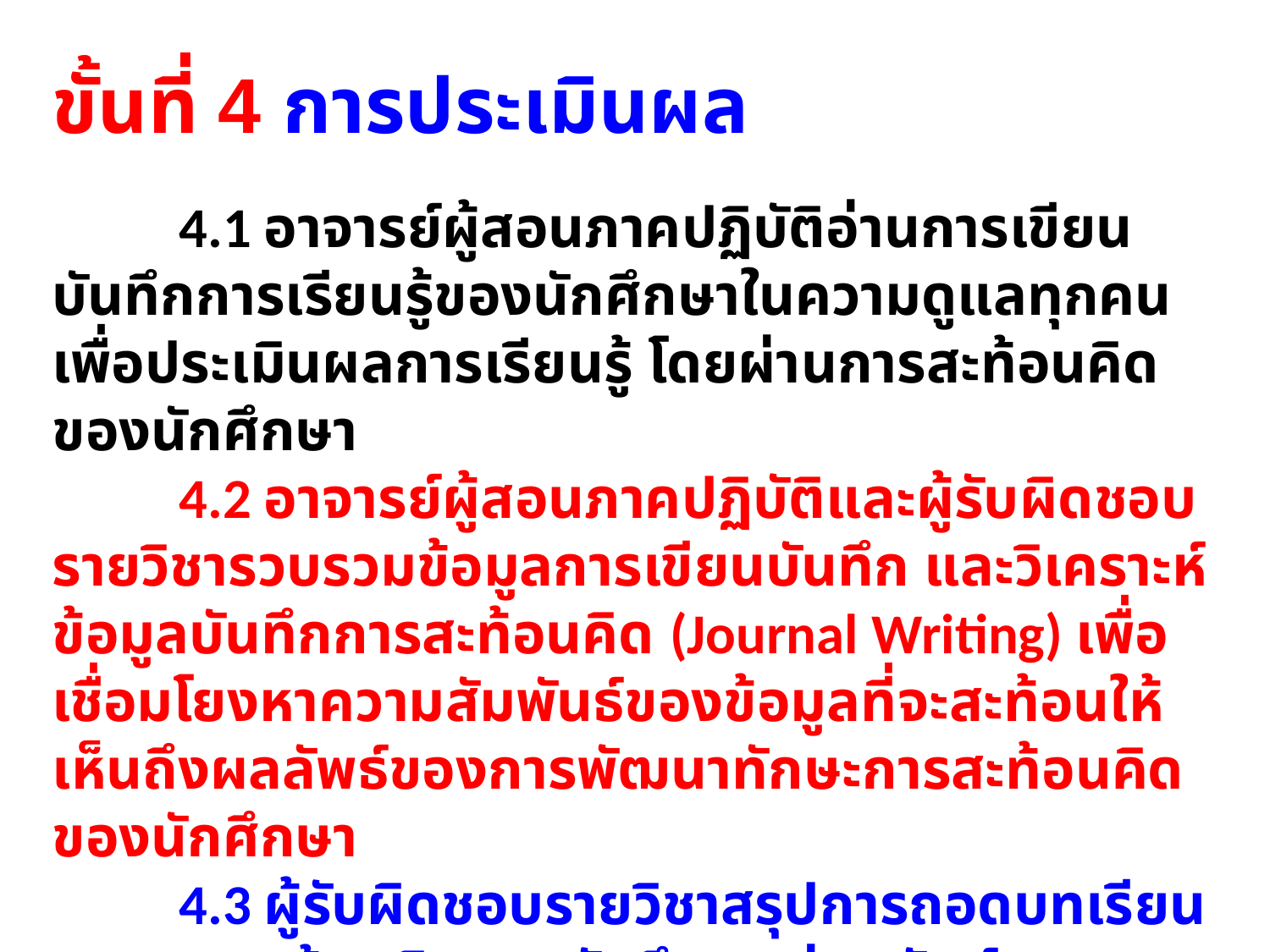

ขั้นที่ 4 การประเมินผล

	4.1 อาจารย์ผู้สอนภาคปฏิบัติอ่านการเขียนบันทึกการเรียนรู้ของนักศึกษาในความดูแลทุกคน เพื่อประเมินผลการเรียนรู้ โดยผ่านการสะท้อนคิดของนักศึกษา
	4.2 อาจารย์ผู้สอนภาคปฏิบัติและผู้รับผิดชอบรายวิชารวบรวมข้อมูลการเขียนบันทึก และวิเคราะห์ข้อมูลบันทึกการสะท้อนคิด (Journal Writing) เพื่อเชื่อมโยงหาความสัมพันธ์ของข้อมูลที่จะสะท้อนให้เห็นถึงผลลัพธ์ของการพัฒนาทักษะการสะท้อนคิดของนักศึกษา
	4.3 ผู้รับผิดชอบรายวิชาสรุปการถอดบทเรียนจากการสะท้อนคิดของนักศึกษา สู่ผลลัพธ์การเรียนรู้ของรายวิชา